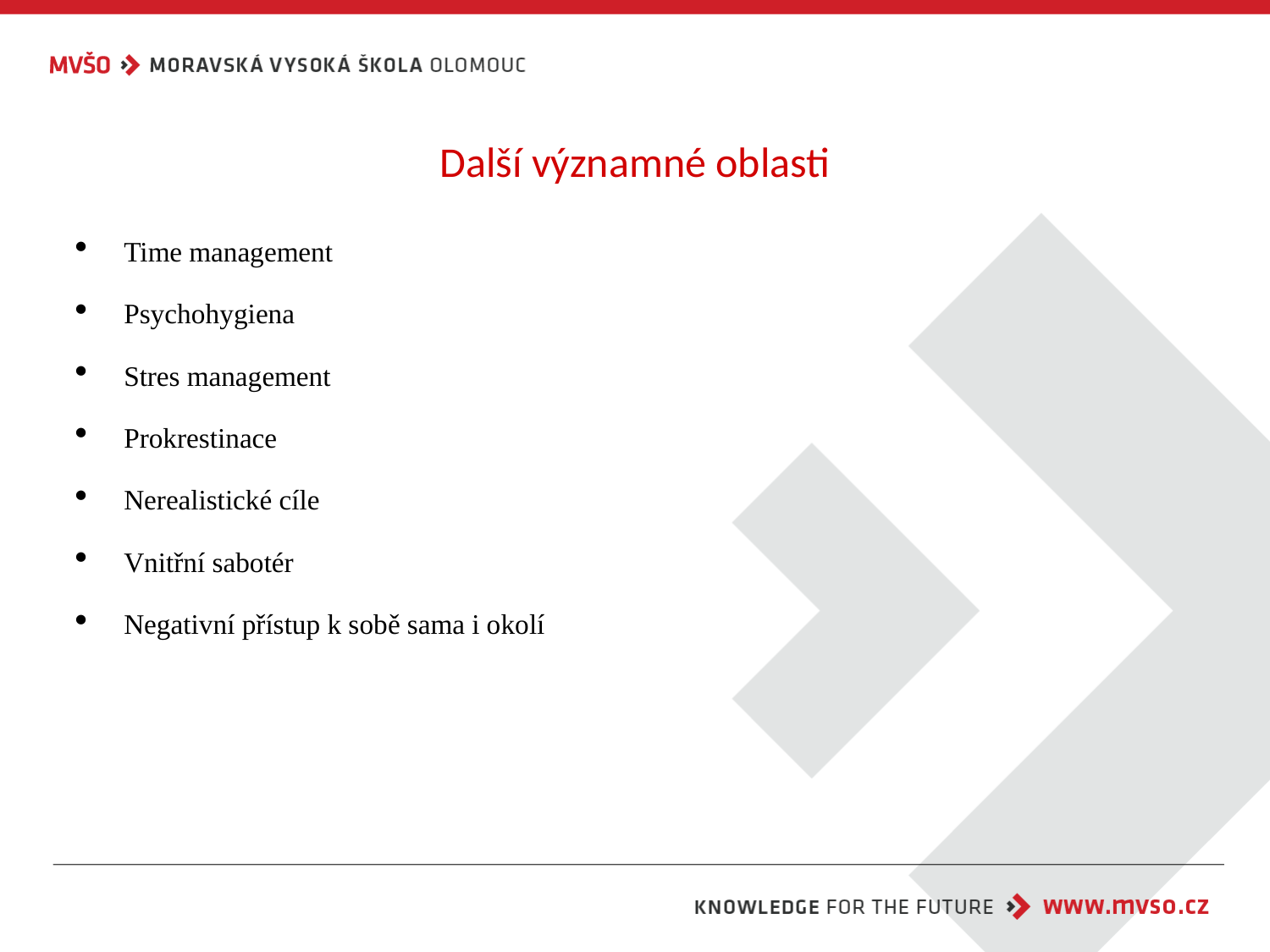

# Další významné oblasti
Time management
Psychohygiena
Stres management
Prokrestinace
Nerealistické cíle
Vnitřní sabotér
Negativní přístup k sobě sama i okolí